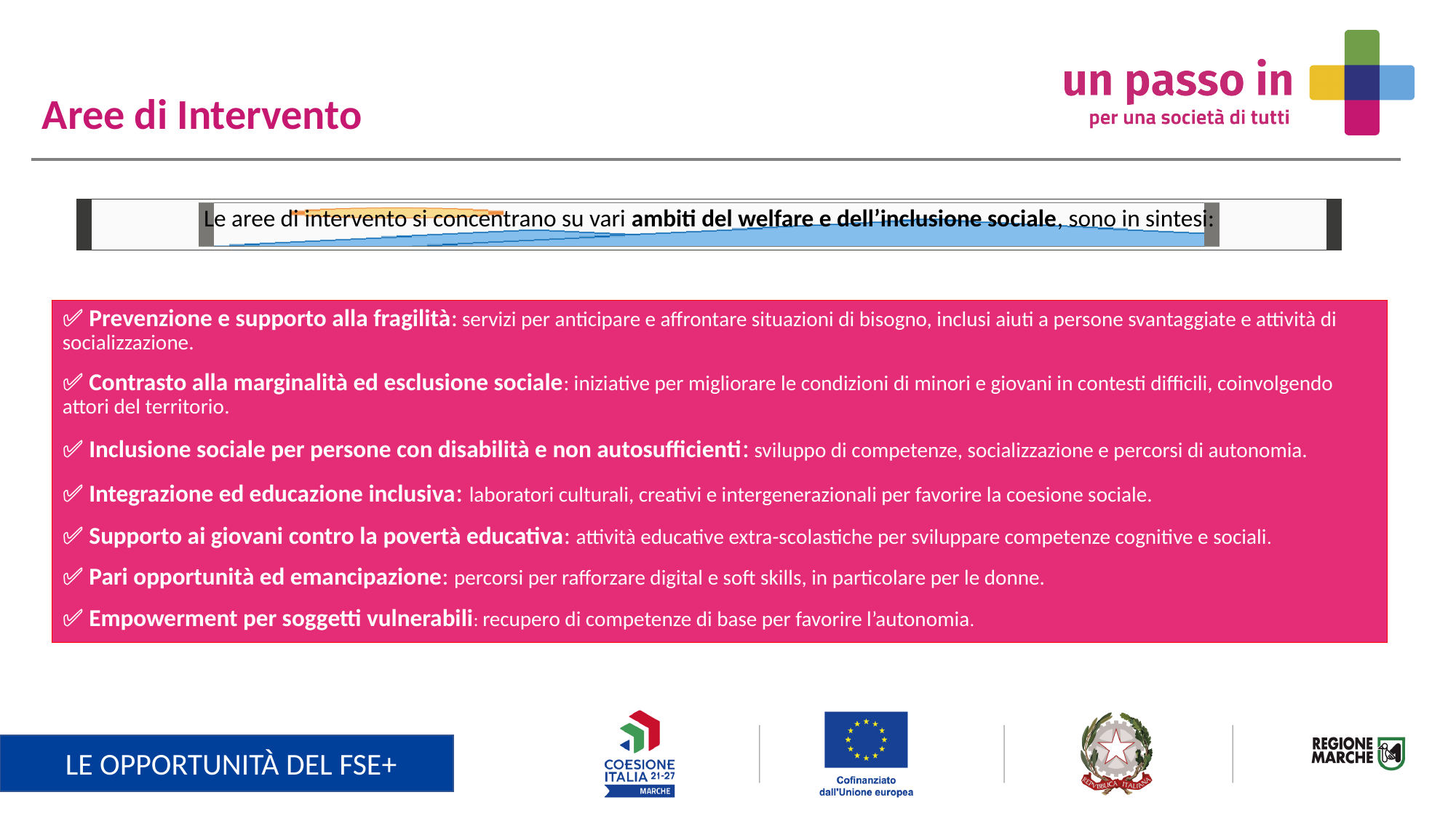

# Aree di Intervento
Le aree di intervento si concentrano su vari ambiti del welfare e dell’inclusione sociale, sono in sintesi:
✅ Prevenzione e supporto alla fragilità: servizi per anticipare e affrontare situazioni di bisogno, inclusi aiuti a persone svantaggiate e attività di socializzazione.
✅ Contrasto alla marginalità ed esclusione sociale: iniziative per migliorare le condizioni di minori e giovani in contesti difficili, coinvolgendo attori del territorio.
✅ Inclusione sociale per persone con disabilità e non autosufficienti: sviluppo di competenze, socializzazione e percorsi di autonomia.
✅ Integrazione ed educazione inclusiva: laboratori culturali, creativi e intergenerazionali per favorire la coesione sociale.
✅ Supporto ai giovani contro la povertà educativa: attività educative extra-scolastiche per sviluppare competenze cognitive e sociali.
✅ Pari opportunità ed emancipazione: percorsi per rafforzare digital e soft skills, in particolare per le donne.
✅ Empowerment per soggetti vulnerabili: recupero di competenze di base per favorire l’autonomia.